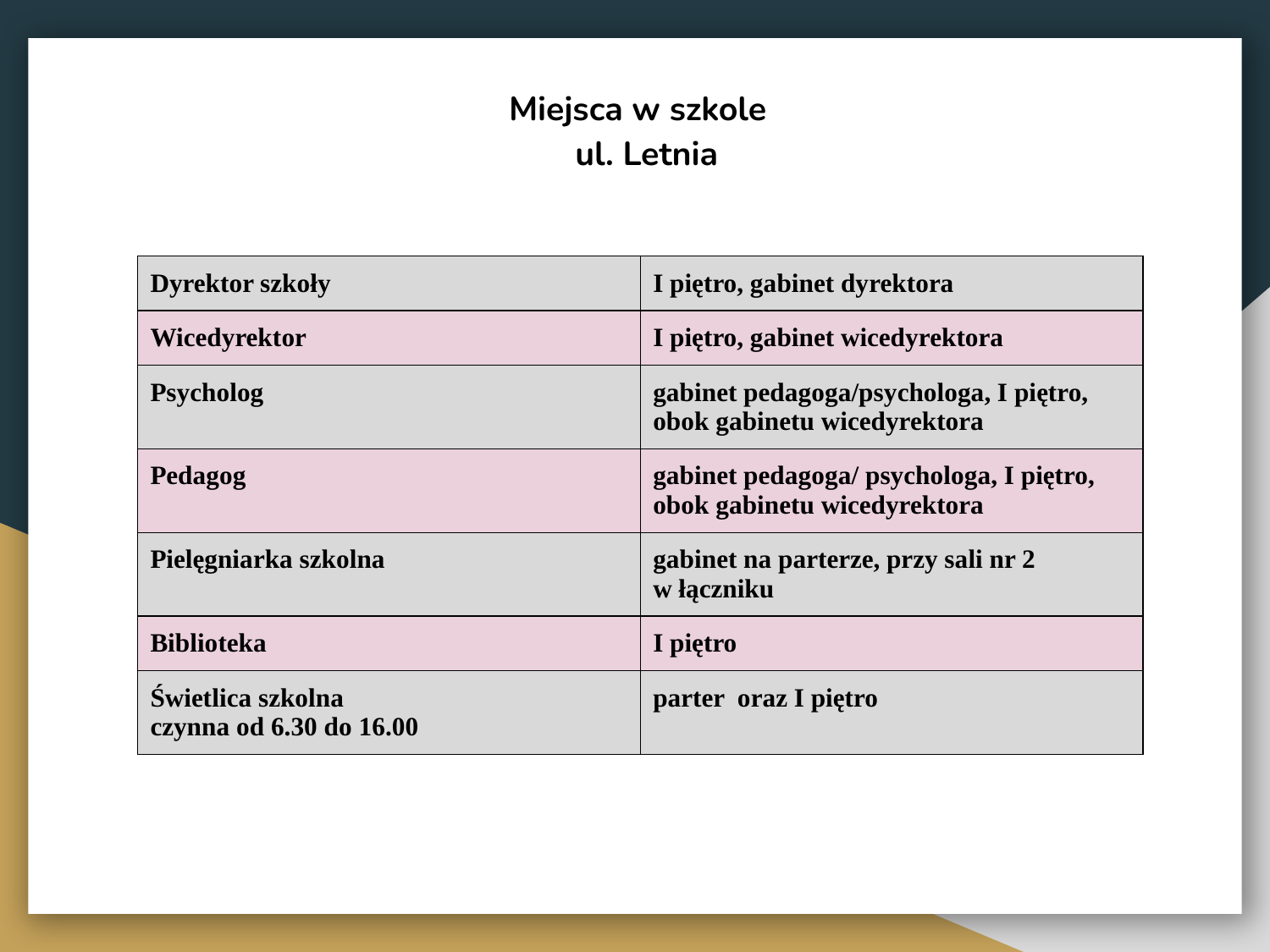

# Miejsca w szkole ul. Letnia
| Dyrektor szkoły | I piętro, gabinet dyrektora |
| --- | --- |
| Wicedyrektor | I piętro, gabinet wicedyrektora |
| Psycholog | gabinet pedagoga/psychologa, I piętro, obok gabinetu wicedyrektora |
| Pedagog | gabinet pedagoga/ psychologa, I piętro, obok gabinetu wicedyrektora |
| Pielęgniarka szkolna | gabinet na parterze, przy sali nr 2 w łączniku |
| Biblioteka | I piętro |
| Świetlica szkolna czynna od 6.30 do 16.00 | parter oraz I piętro |